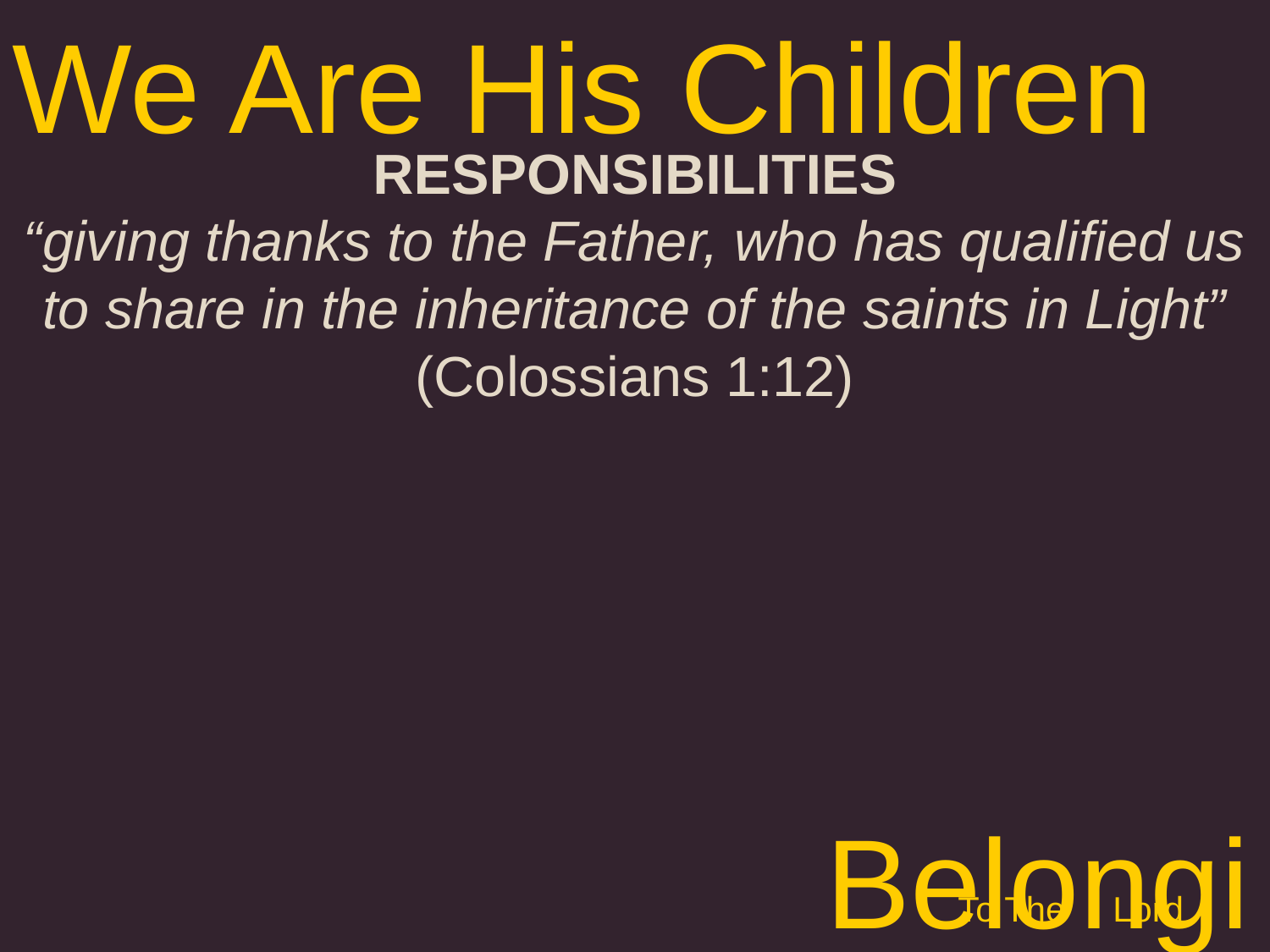

We Are His Children
RESPONSIBILITIES
“giving thanks to the Father, who has qualified us to share in the inheritance of the saints in Light”
(Colossians 1:12)
Belonging
To The
Lord